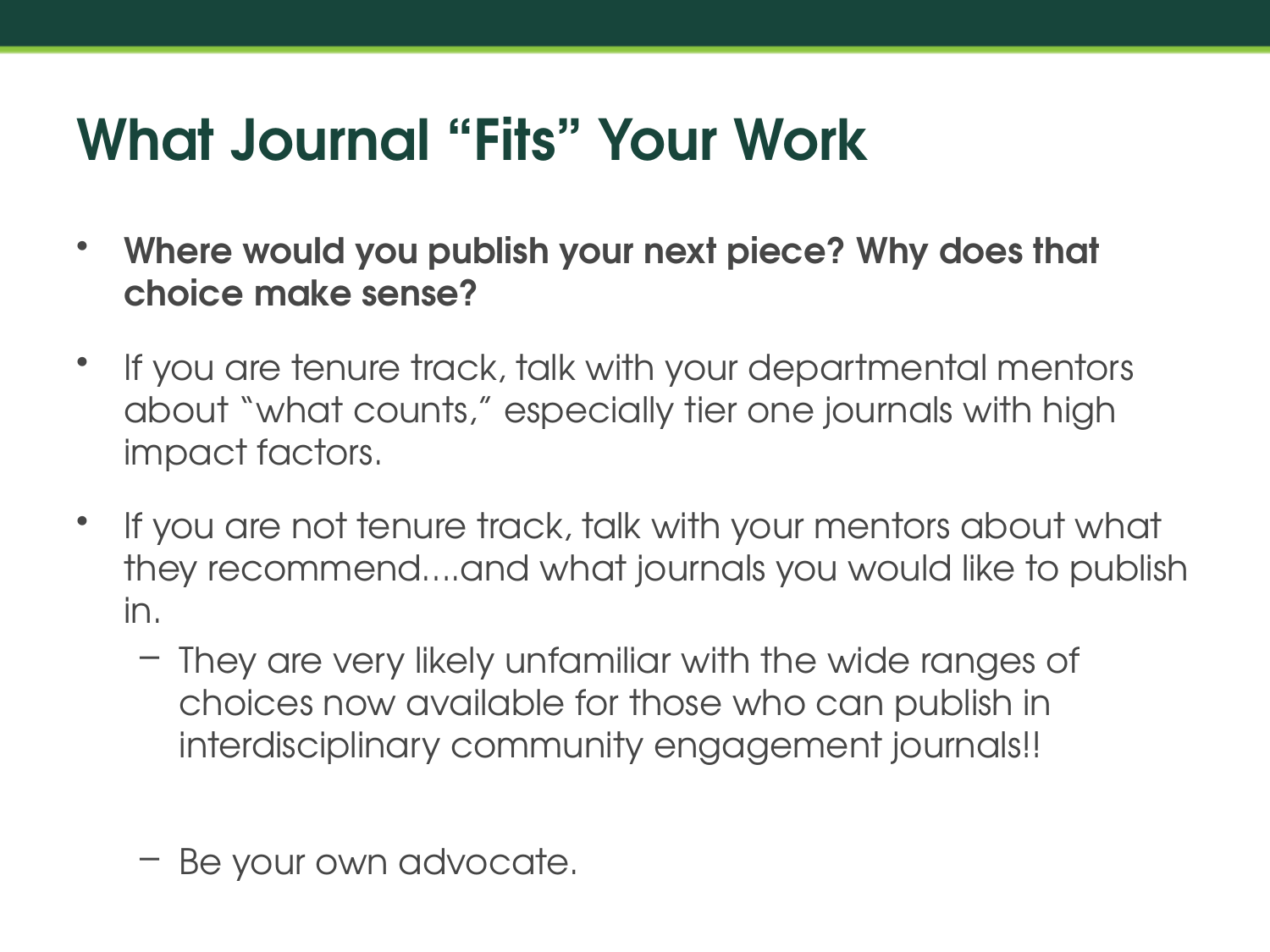

# What Journal “Fits” Your Work
Where would you publish your next piece? Why does that choice make sense?

If you are tenure track, talk with your departmental mentors about “what counts,” especially tier one journals with high impact factors.

If you are not tenure track, talk with your mentors about what they recommend….and what journals you would like to publish in.
They are very likely unfamiliar with the wide ranges of choices now available for those who can publish in interdisciplinary community engagement journals!!

Be your own advocate.